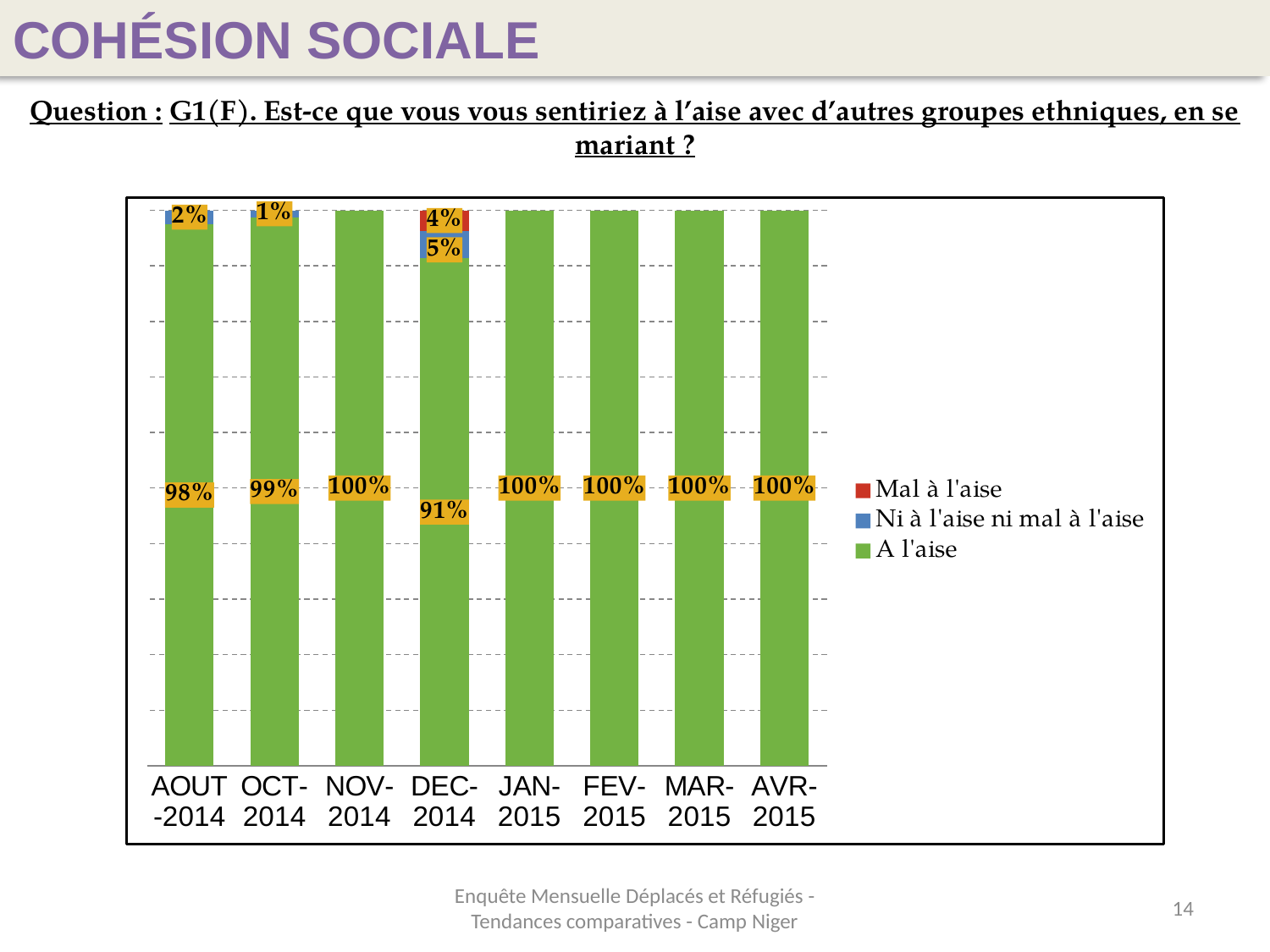

COHÉSION SOCIALE
Question : G1(F). Est-ce que vous vous sentiriez à l’aise avec d’autres groupes ethniques, en se mariant ?

### Chart

| Category | A l'aise | Ni à l'aise ni mal à l'aise | Mal à l'aise |
|---|---|---|---|
| AOUT-2014 | 0.9753086419753085 | 0.024691358024691374 | 0.0 |
| OCT-2014 | 0.987654320987654 | 0.012345679012345684 | 0.0 |
| NOV-2014 | 1.0 | 0.0 | 0.0 |
| DEC-2014 | 0.9135802469135805 | 0.04938271604938275 | 0.03703703703703705 |
| JAN-2015 | 1.0 | 0.0 | 0.0 |
| FEV-2015 | 1.0 | 0.0 | 0.0 |
| MAR-2015 | 1.0 | 0.0 | 0.0 |
| AVR-2015 | 1.0 | 0.0 | 0.0 |
Enquête Mensuelle Déplacés et Réfugiés - Tendances comparatives - Camp Niger
14